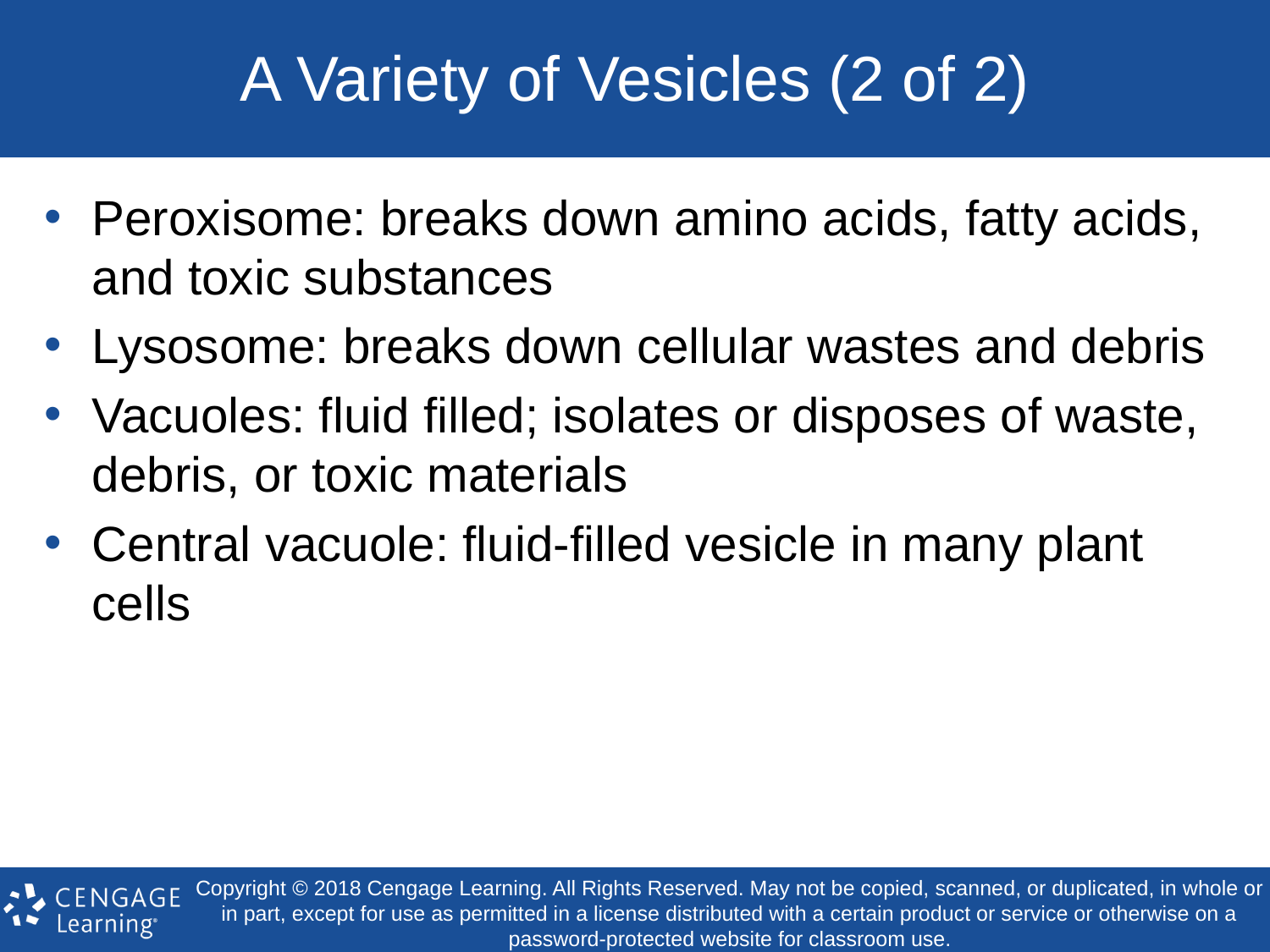

# A Variety of Vesicles (2 of 2)
Peroxisome: breaks down amino acids, fatty acids, and toxic substances
Lysosome: breaks down cellular wastes and debris
Vacuoles: fluid filled; isolates or disposes of waste, debris, or toxic materials
Central vacuole: fluid-filled vesicle in many plant cells